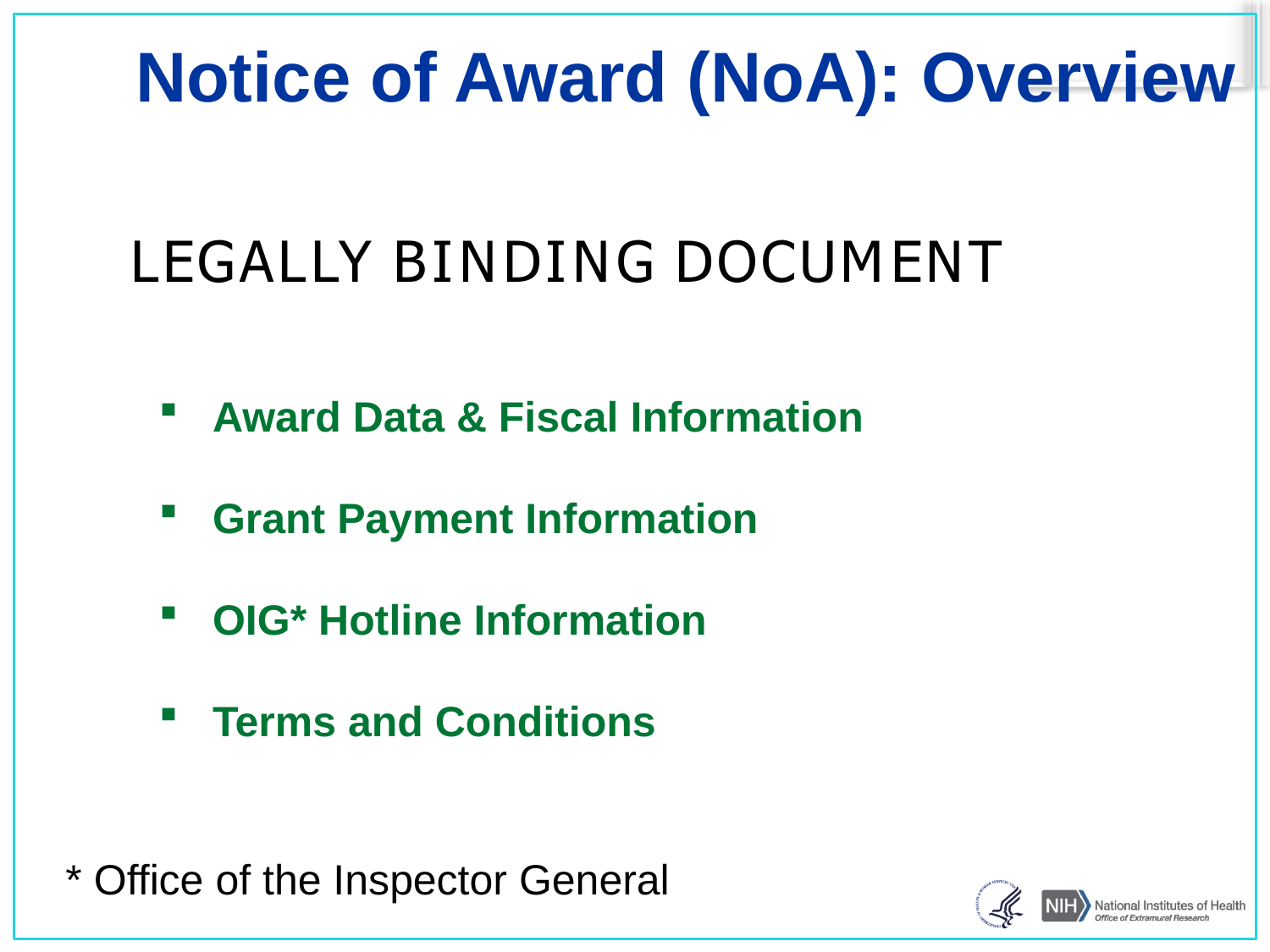

# Notice of Award (NoA): Overview
LEGALLY BINDING DOCUMENT
  Award Data & Fiscal Information

  Grant Payment Information

  OIG* Hotline Information

  Terms and Conditions
* Office of the Inspector General